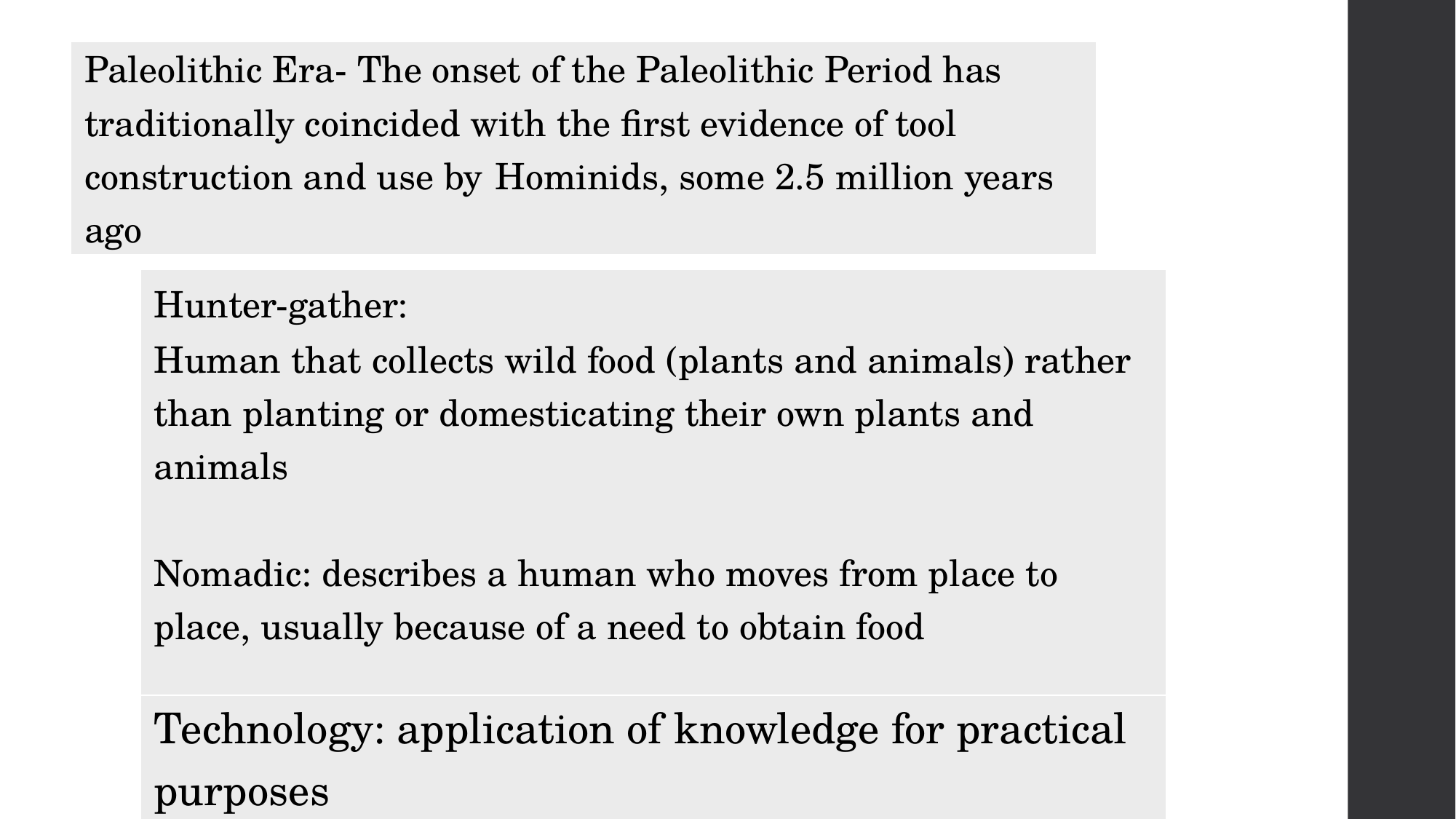

| Paleolithic Era- The onset of the Paleolithic Period has traditionally coincided with the first evidence of tool construction and use by Hominids, some 2.5 million years ago |
| --- |
| Hunter-gather: Human that collects wild food (plants and animals) rather than planting or domesticating their own plants and animals   Nomadic: describes a human who moves from place to place, usually because of a need to obtain food |
| --- |
| Technology: application of knowledge for practical purposes |
| --- |